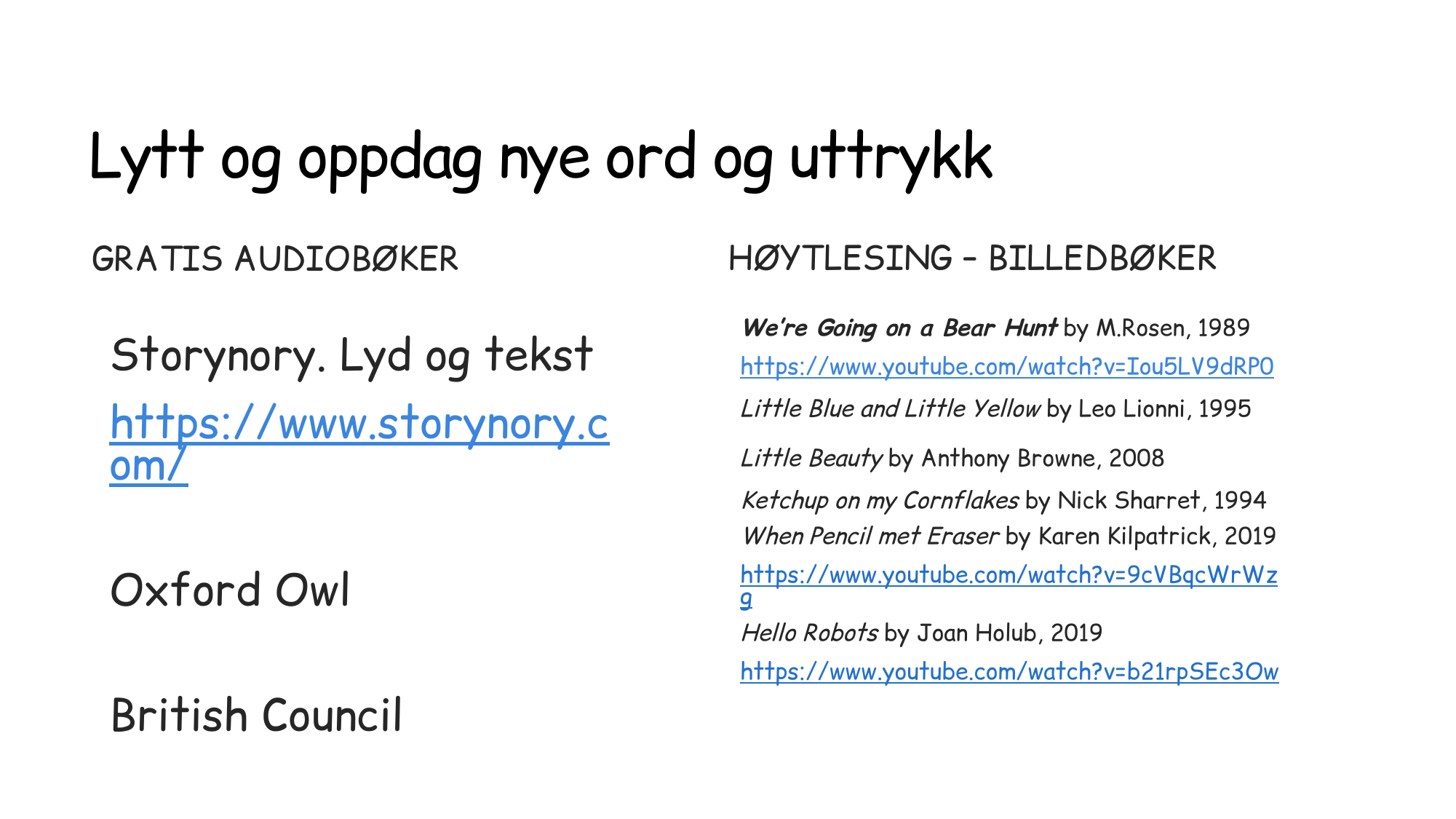

# Lytt og oppdag nye ord og uttrykk
Høytlesing – billedbøker

Gratis Audiobøker

We’re Going on a Bear Hunt by M.Rosen, 1989
https://www.youtube.com/watch?v=Iou5LV9dRP0
Little Blue and Little Yellow by Leo Lionni, 1995
Little Beauty by Anthony Browne, 2008
Ketchup on my Cornflakes by Nick Sharret, 1994
When Pencil met Eraser by Karen Kilpatrick, 2019
https://www.youtube.com/watch?v=9cVBqcWrWzg
Hello Robots by Joan Holub, 2019
https://www.youtube.com/watch?v=b21rpSEc3Ow

Storynory. Lyd og tekst
https://www.storynory.com/

Oxford Owl

British Council